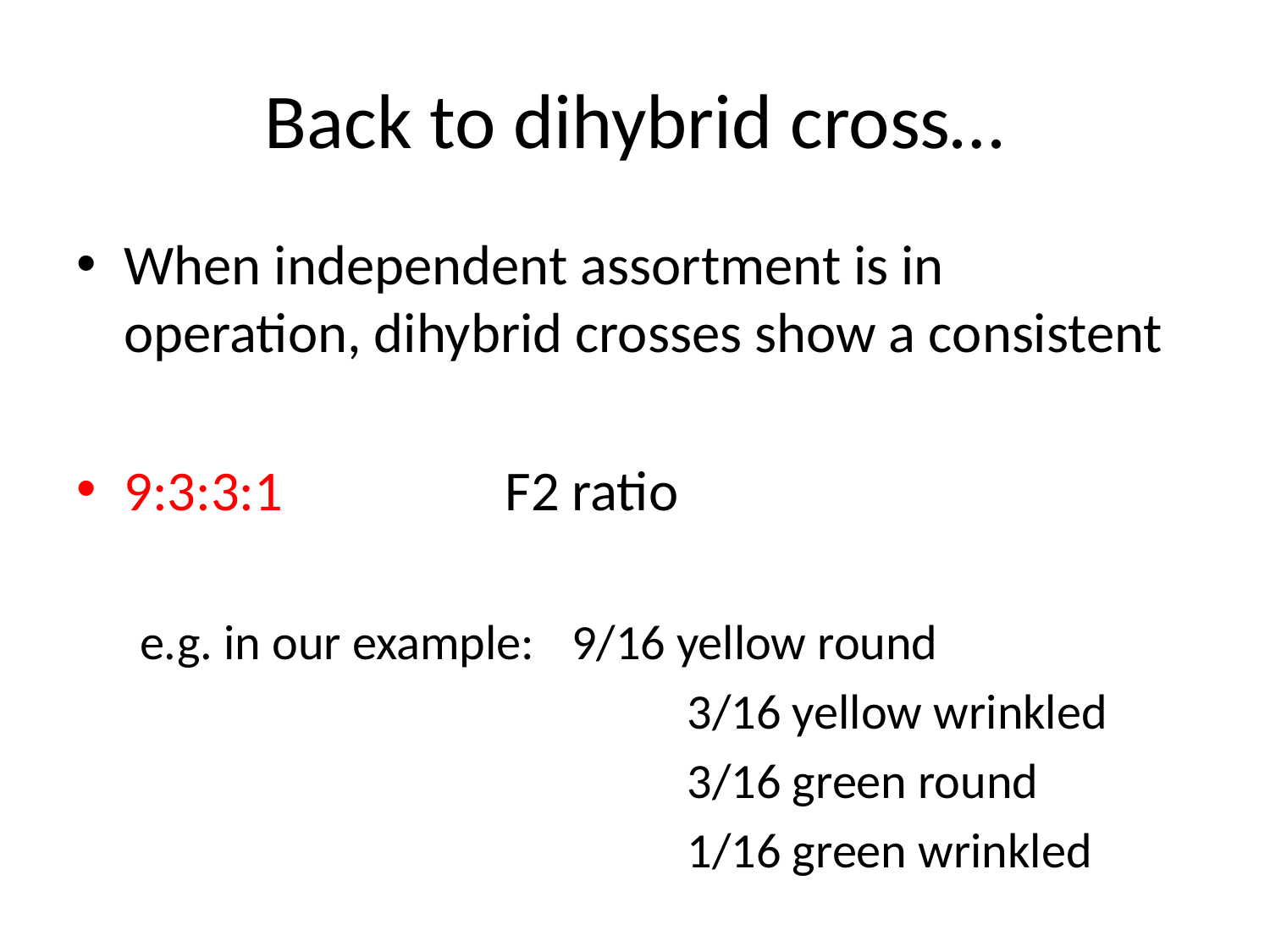

# Back to dihybrid cross…
When independent assortment is in operation, dihybrid crosses show a consistent

9:3:3:1  		F2 ratio

e.g. in our example:	 9/16 yellow round
					3/16 yellow wrinkled
					3/16 green round
					1/16 green wrinkled

 F2 ratio